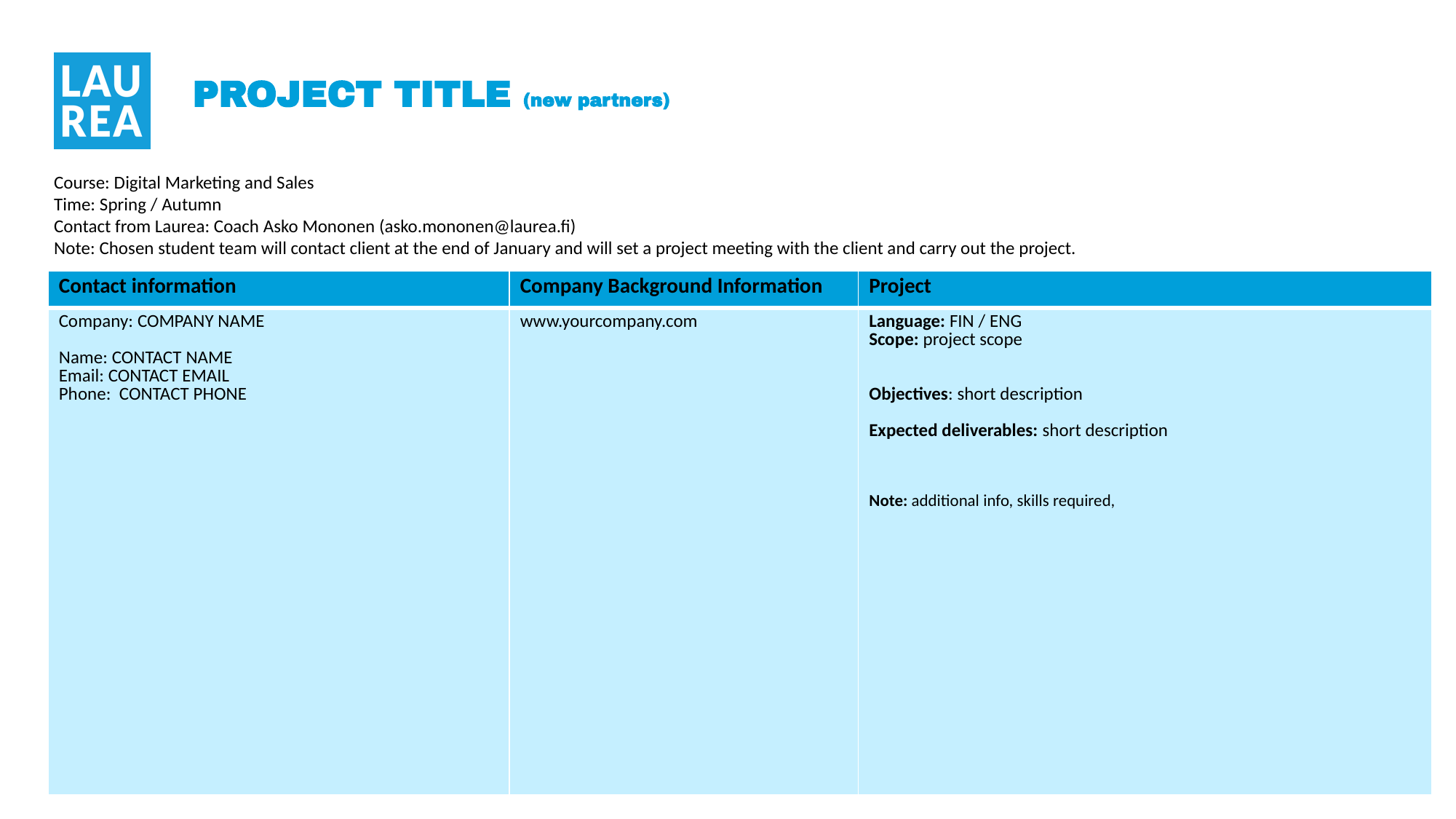

# PROJECT TITLE (new partners)
Course: Digital Marketing and Sales
Time: Spring / Autumn
Contact from Laurea: Coach Asko Mononen (asko.mononen@laurea.fi)
Note: Chosen student team will contact client at the end of January and will set a project meeting with the client and carry out the project.
| Contact information | Company Background Information | Project |
| --- | --- | --- |
| Company: COMPANY NAME Name: CONTACT NAME Email: CONTACT EMAIL Phone: CONTACT PHONE | www.yourcompany.com | Language: FIN / ENG Scope: project scope Objectives: short description Expected deliverables: short description Note: additional info, skills required, |